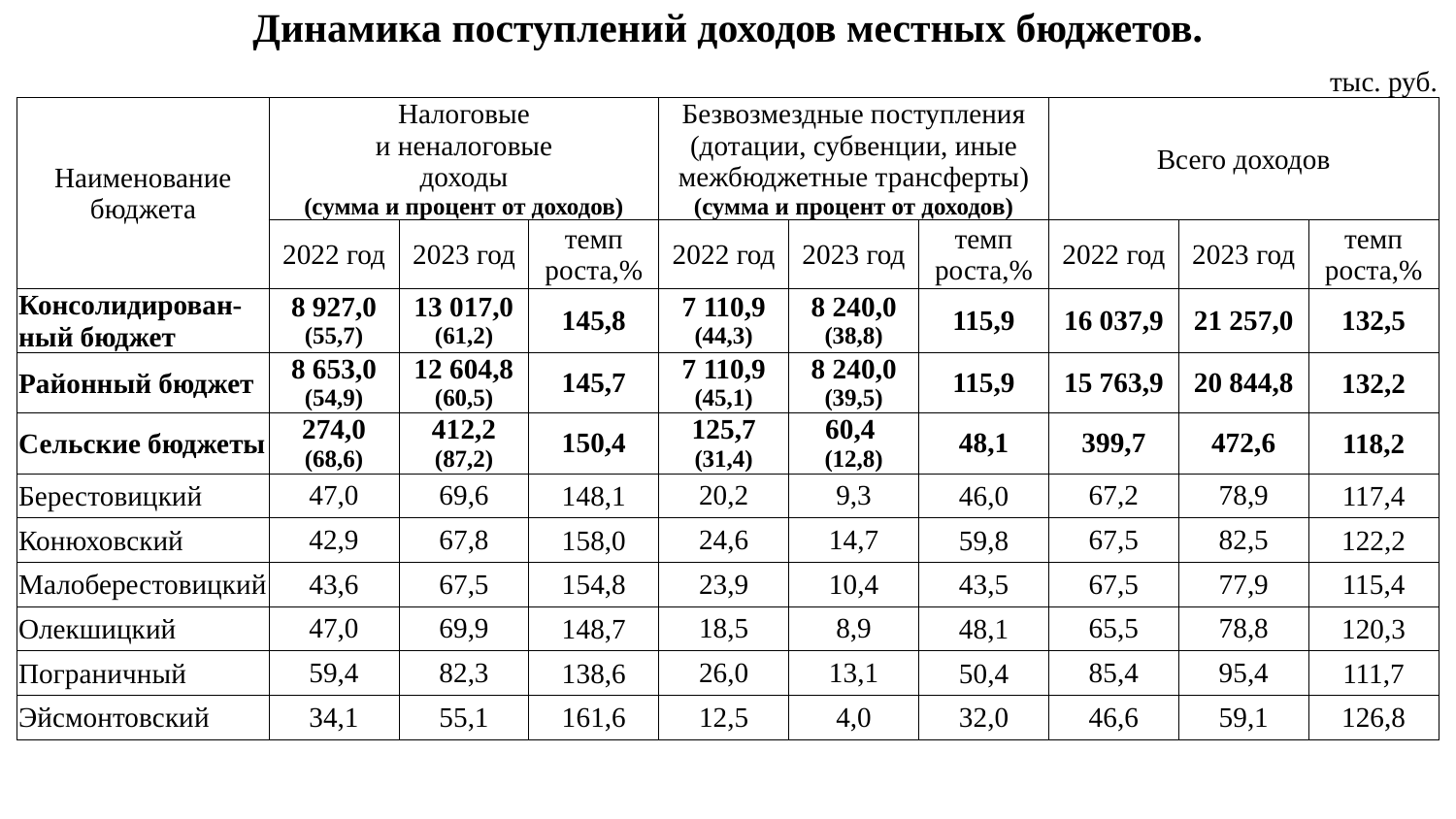

| Динамика поступлений доходов местных бюджетов. |  |  |  |  |  |  |  |  |  |
| --- | --- | --- | --- | --- | --- | --- | --- | --- | --- |
|  |  |  |  |  |  |  |  |  | тыс. руб. |
| Наименование бюджета | Налоговые и неналоговые доходы (сумма и процент от доходов) |  |  | Безвозмездные поступления (дотации, субвенции, иные межбюджетные трансферты) (сумма и процент от доходов) |  |  | Всего доходов |  |  |
|  | 2022 год | 2023 год | темп роста,% | 2022 год | 2023 год | темп роста,% | 2022 год | 2023 год | темп роста,% |
| Консолидирован-ный бюджет | 8 927,0 (55,7) | 13 017,0 (61,2) | 145,8 | 7 110,9 (44,3) | 8 240,0 (38,8) | 115,9 | 16 037,9 | 21 257,0 | 132,5 |
| Районный бюджет | 8 653,0 (54,9) | 12 604,8 (60,5) | 145,7 | 7 110,9 (45,1) | 8 240,0 (39,5) | 115,9 | 15 763,9 | 20 844,8 | 132,2 |
| Сельские бюджеты | 274,0 (68,6) | 412,2 (87,2) | 150,4 | 125,7 (31,4) | 60,4 (12,8) | 48,1 | 399,7 | 472,6 | 118,2 |
| Берестовицкий | 47,0 | 69,6 | 148,1 | 20,2 | 9,3 | 46,0 | 67,2 | 78,9 | 117,4 |
| Конюховский | 42,9 | 67,8 | 158,0 | 24,6 | 14,7 | 59,8 | 67,5 | 82,5 | 122,2 |
| Малоберестовицкий | 43,6 | 67,5 | 154,8 | 23,9 | 10,4 | 43,5 | 67,5 | 77,9 | 115,4 |
| Олекшицкий | 47,0 | 69,9 | 148,7 | 18,5 | 8,9 | 48,1 | 65,5 | 78,8 | 120,3 |
| Пограничный | 59,4 | 82,3 | 138,6 | 26,0 | 13,1 | 50,4 | 85,4 | 95,4 | 111,7 |
| Эйсмонтовский | 34,1 | 55,1 | 161,6 | 12,5 | 4,0 | 32,0 | 46,6 | 59,1 | 126,8 |